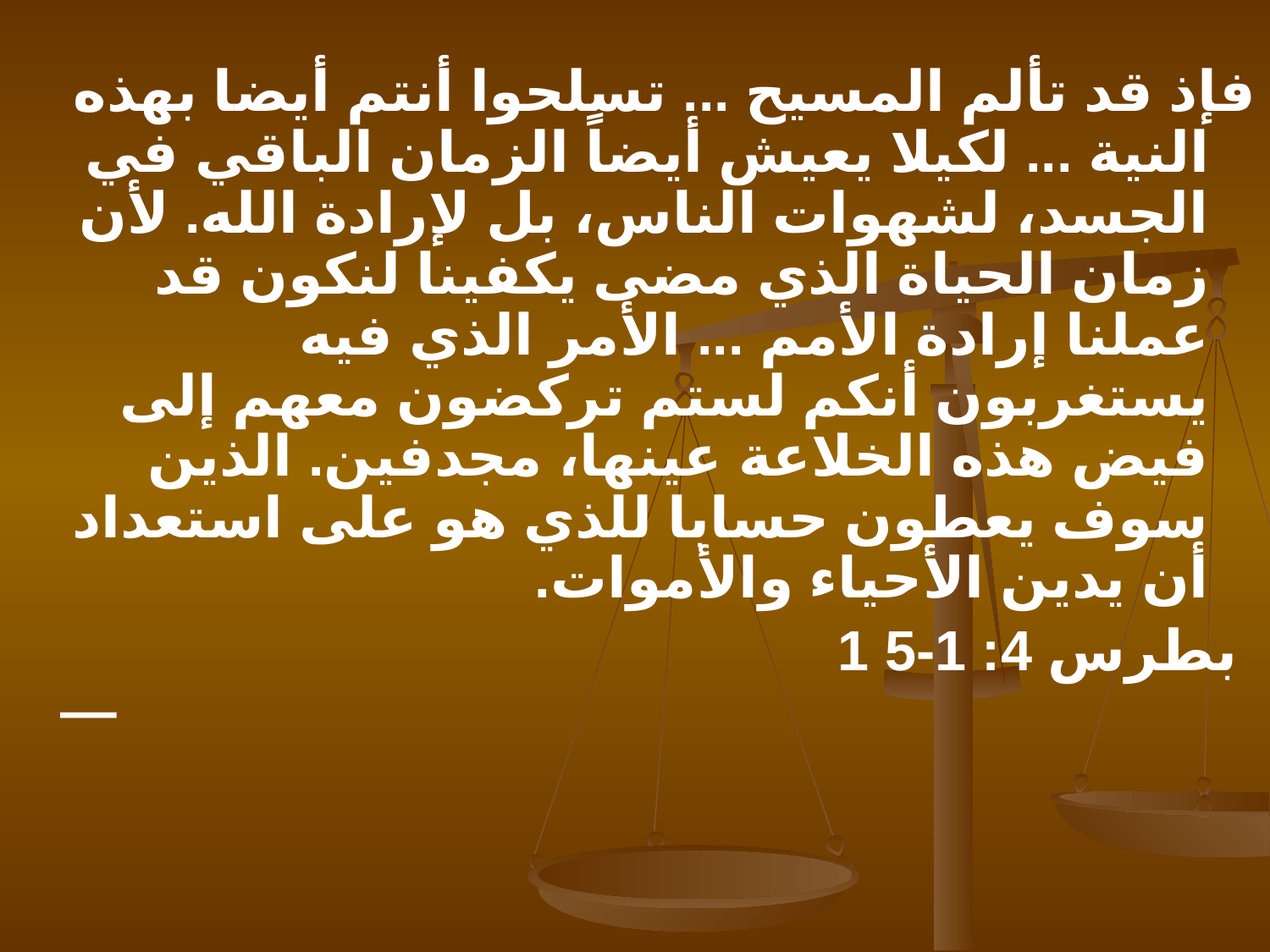

فإذ قد تألم المسيح ... تسلحوا أنتم أيضا بهذه النية ... لكيلا يعيش أيضاً الزمان الباقي في الجسد، لشهوات الناس، بل لإرادة الله. لأن زمان الحياة الذي مضى يكفينا لنكون قد عملنا إرادة الأمم ... الأمر الذي فيه يستغربون أنكم لستم تركضون معهم إلى فيض هذه الخلاعة عينها، مجدفين. الذين سوف يعطون حسابا للذي هو على استعداد أن يدين الأحياء والأموات.
							 1 بطرس 4: 1-5—